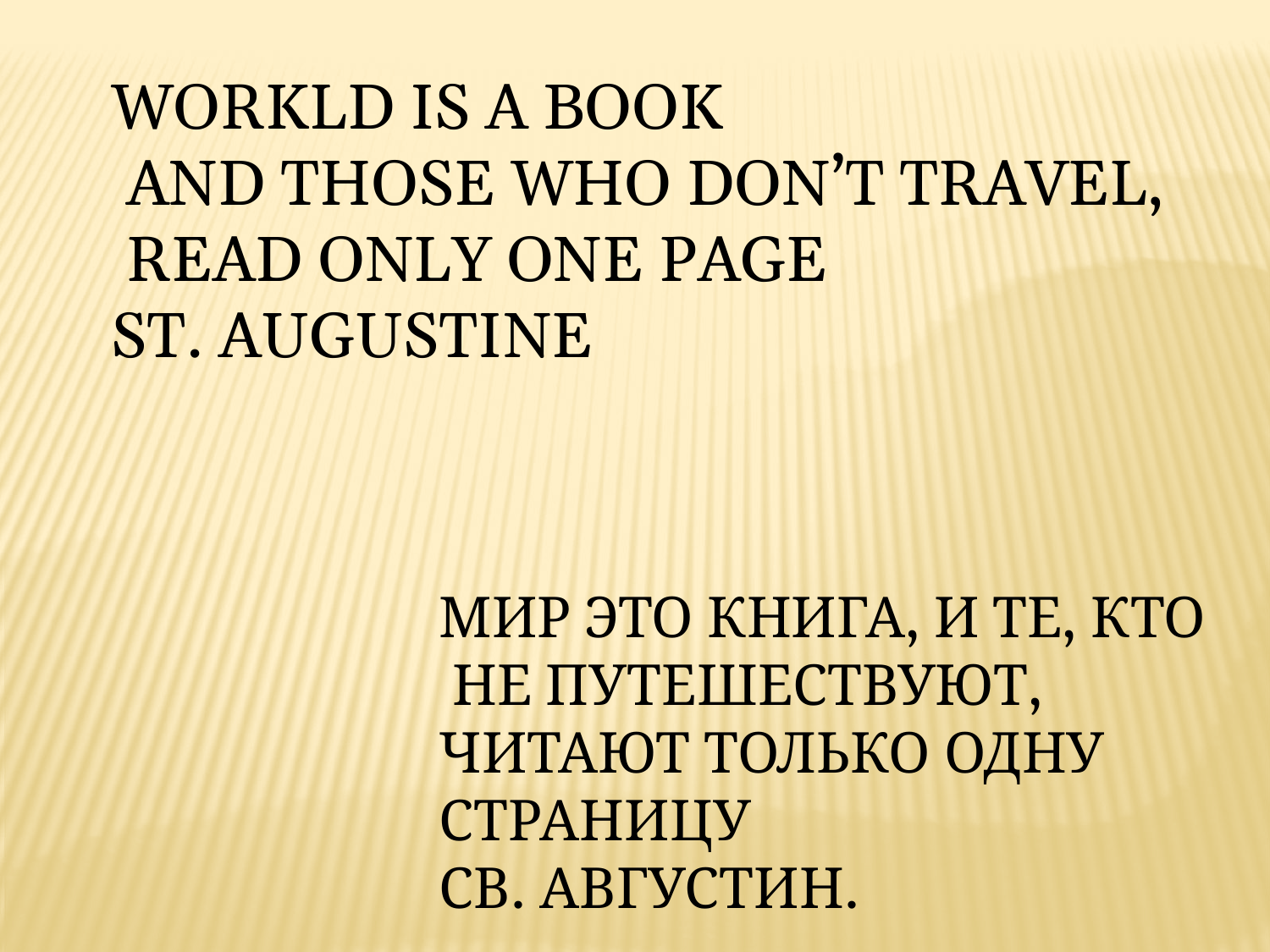

WORKLD IS A BOOK
 AND THOSE WHO DON’T TRAVEL,
 READ ONLY ONE PAGE
ST. AUGUSTINE
МИР ЭТО КНИГА, И ТЕ, КТО
 НЕ ПУТЕШЕСТВУЮТ,
ЧИТАЮТ ТОЛЬКО ОДНУ СТРАНИЦУ
СВ. АВГУСТИН.